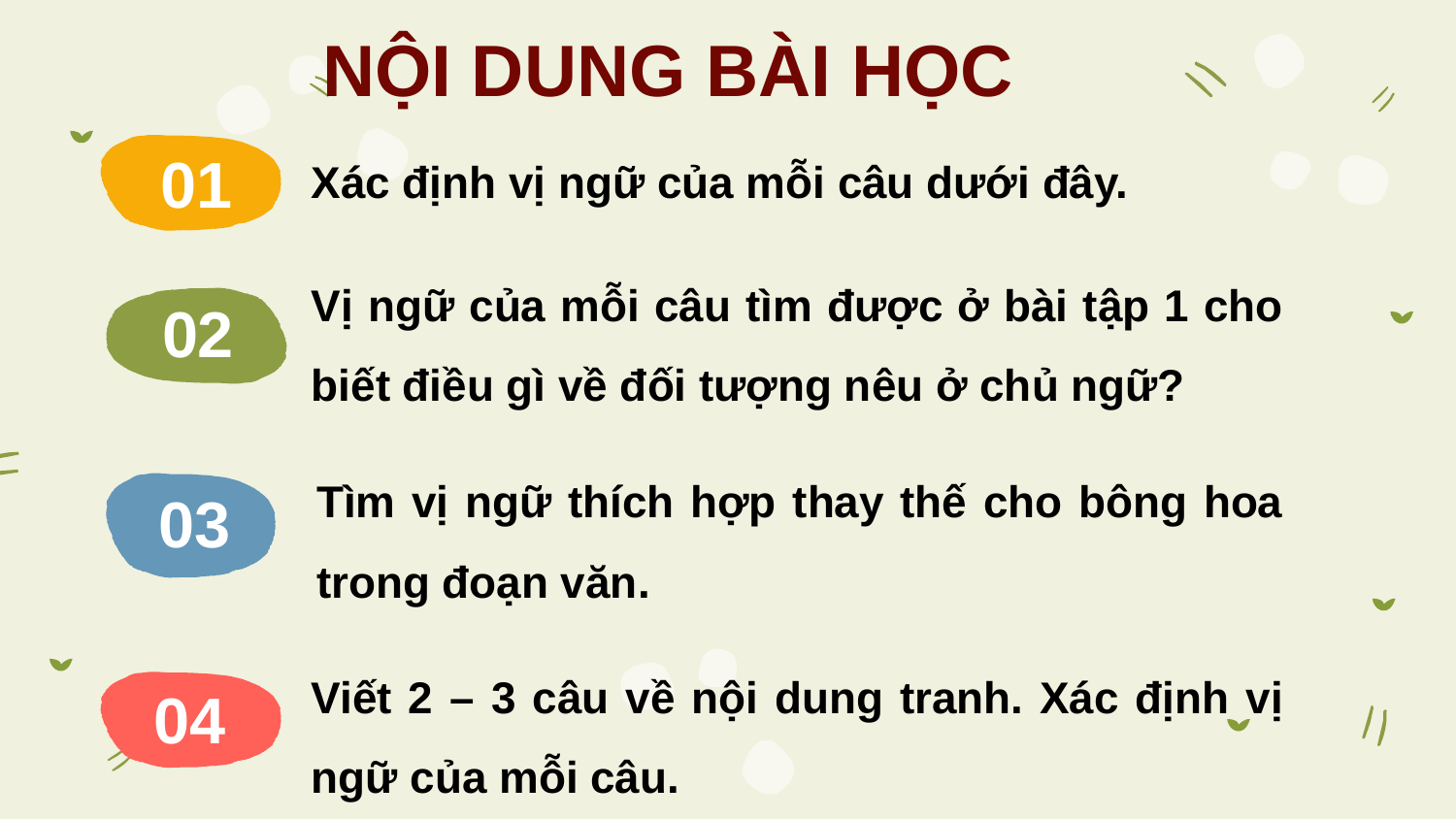

NỘI DUNG BÀI HỌC
Xác định vị ngữ của mỗi câu dưới đây.
01

Vị ngữ của mỗi câu tìm được ở bài tập 1 cho biết điều gì về đối tượng nêu ở chủ ngữ?
02

Tìm vị ngữ thích hợp thay thế cho bông hoa trong đoạn văn.
03

Viết 2 – 3 câu về nội dung tranh. Xác định vị ngữ của mỗi câu.
04